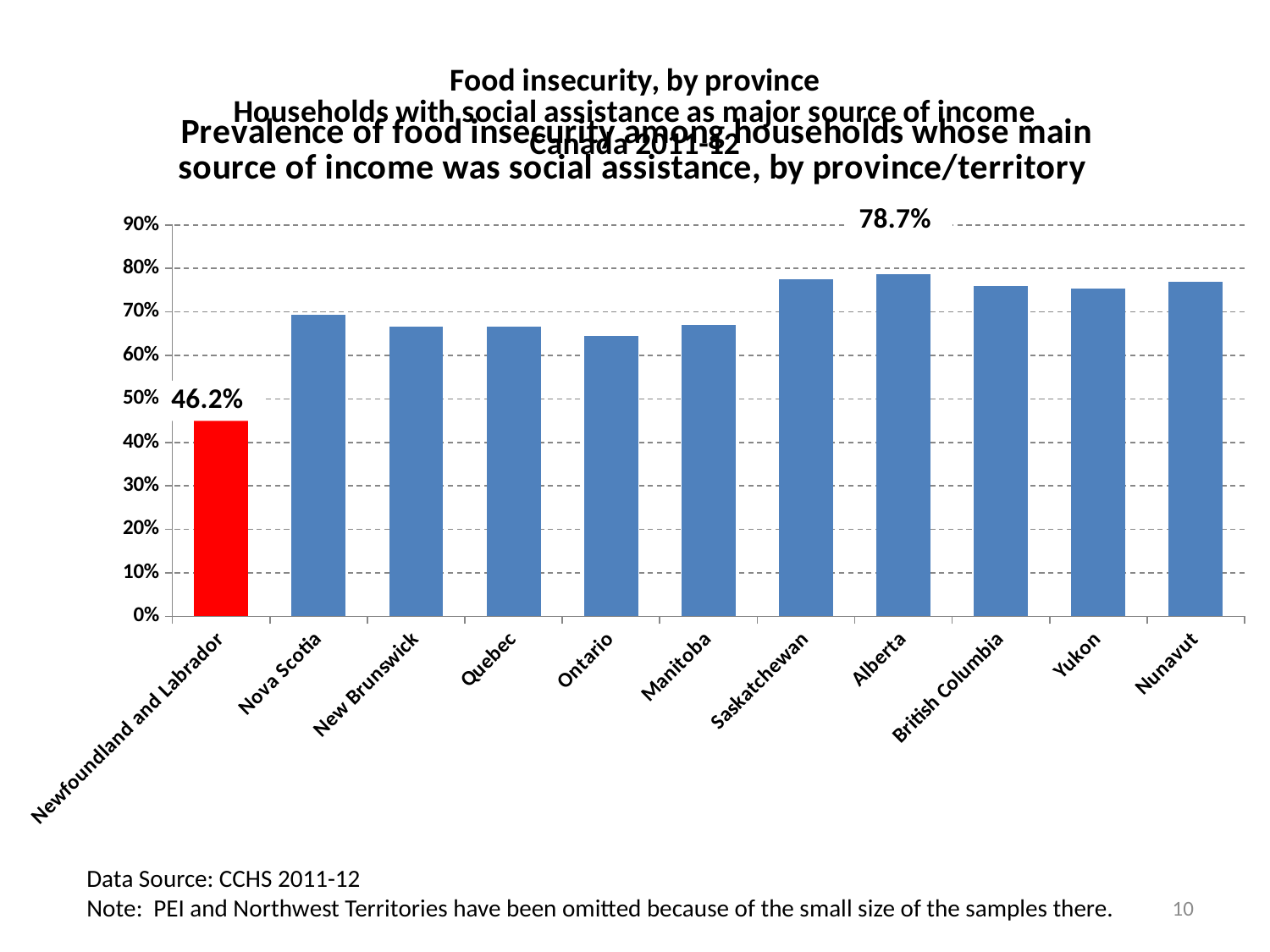

### Chart: Food insecurity, by province
Households with social assistance as major source of income
Canada 2011-12

| Category |
|---|

### Chart: Prevalence of food insecurity among households whose main source of income was social assistance, by province/territory

| Category |  |
|---|---|
| Newfoundland and Labrador | 0.461641422790083 |
| Nova Scotia | 0.693401937046005 |
| New Brunswick | 0.667117585848075 |
| Quebec | 0.665700584549688 |
| Ontario | 0.645390512516185 |
| Manitoba | 0.669273270347534 |
| Saskatchewan | 0.775952063667238 |
| Alberta | 0.78652102414179 |
| British Columbia | 0.75951589131125 |
| Yukon | 0.753716656471902 |
| Nunavut | 0.76983164983165 |
Data Source: CCHS 2011-12
Note:  PEI and Northwest Territories have been omitted because of the small size of the samples there.
10